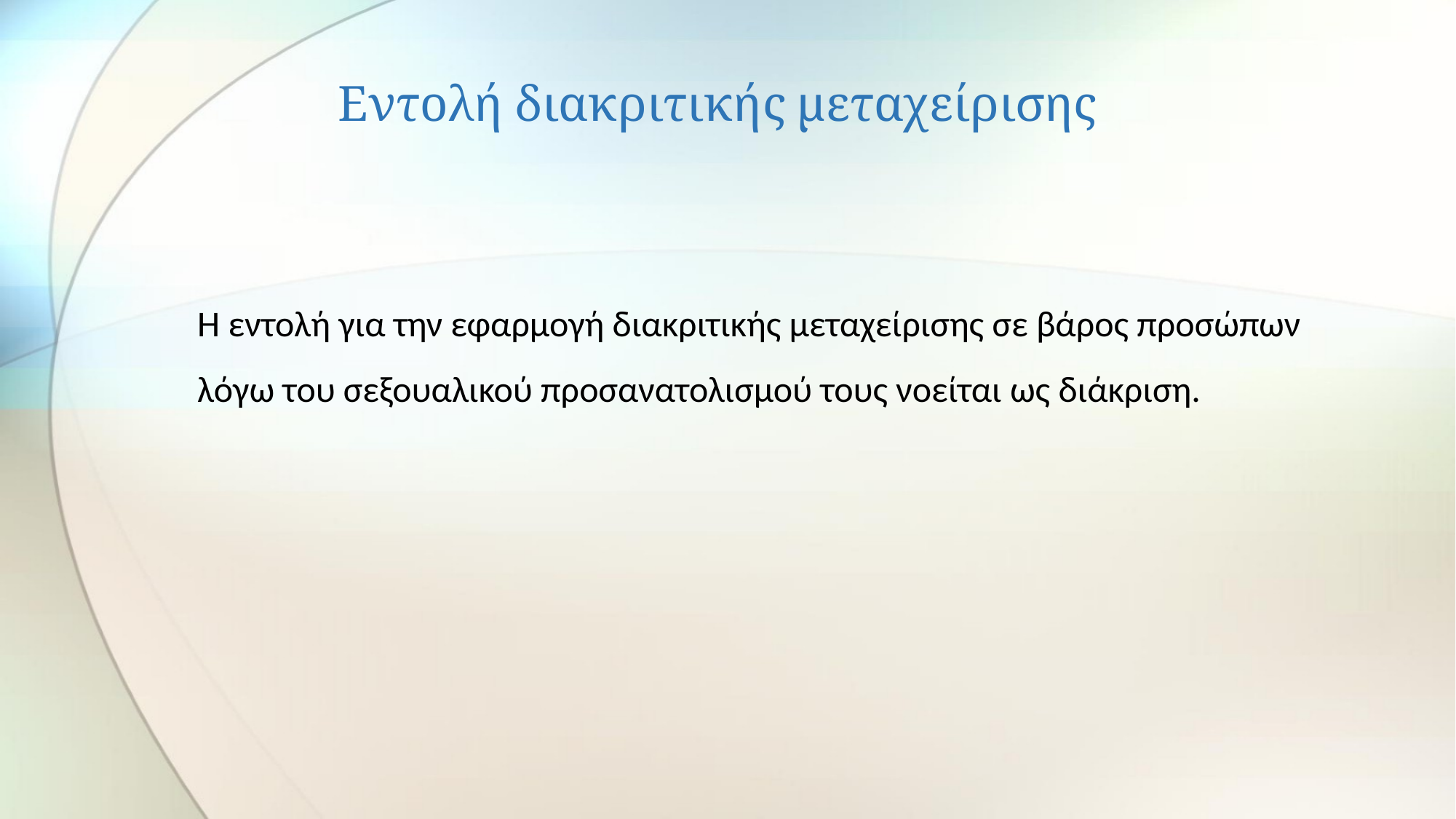

# Εντολή διακριτικής μεταχείρισης

Η εντολή για την εφαρμογή διακριτικής μεταχείρισης σε βάρος προσώπων λόγω του σεξουαλικού προσανατολισμού τους νοείται ως διάκριση.